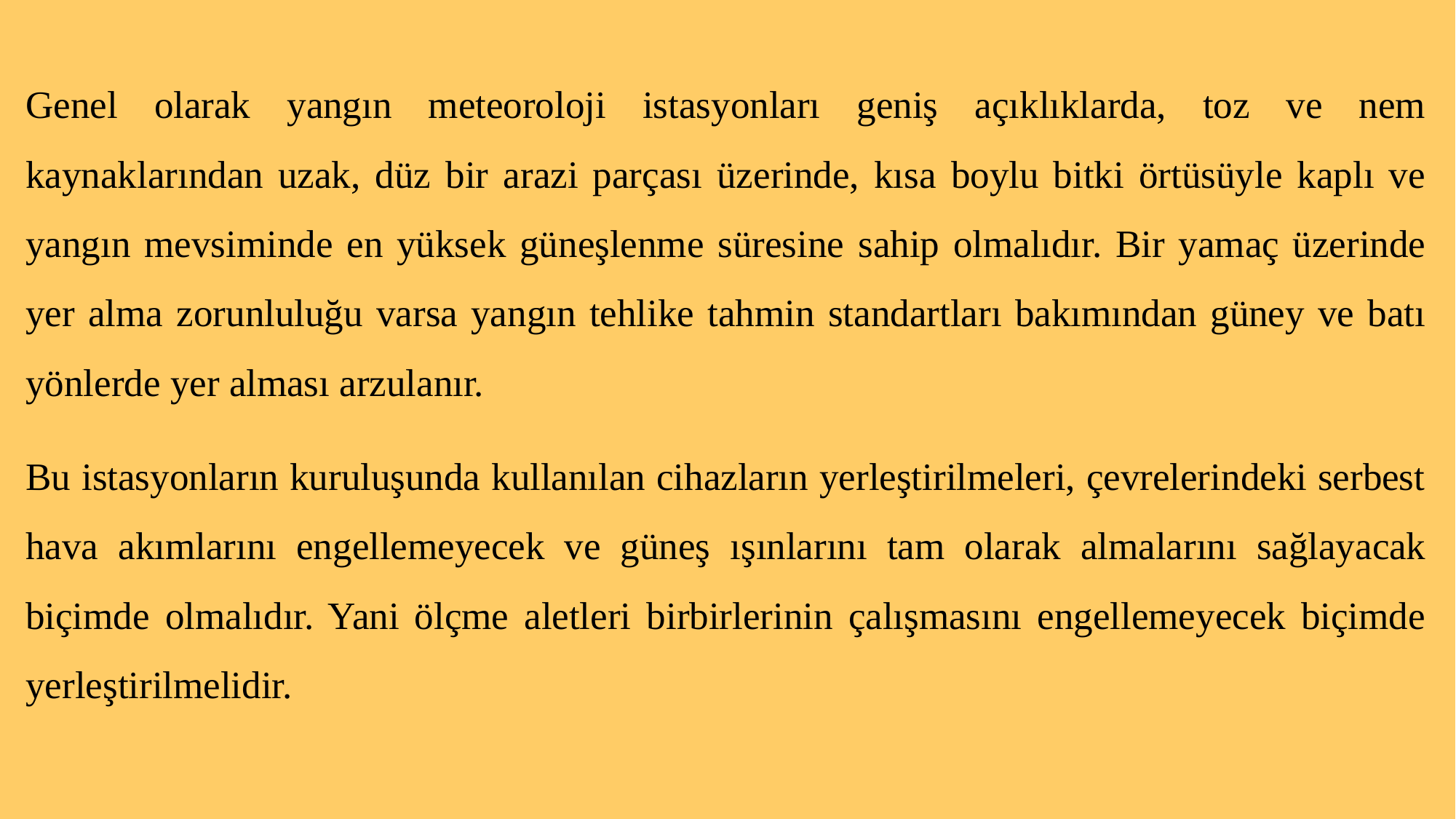

Genel olarak yangın meteoroloji istasyonları geniş açıklıklarda, toz ve nem kaynaklarından uzak, düz bir arazi parçası üzerinde, kısa boylu bitki örtüsüyle kaplı ve yangın mevsiminde en yüksek güneşlenme süresine sahip olmalıdır. Bir yamaç üzerinde yer alma zorunluluğu varsa yangın tehlike tahmin standartları bakımından güney ve batı yönlerde yer alması arzulanır.
Bu istasyonların kuruluşunda kullanılan cihazların yerleştirilmeleri, çevrelerindeki serbest hava akımlarını engellemeyecek ve güneş ışınlarını tam olarak almalarını sağlayacak biçimde olmalıdır. Yani ölçme aletleri birbirlerinin çalışmasını engellemeyecek biçimde yerleştirilmelidir.